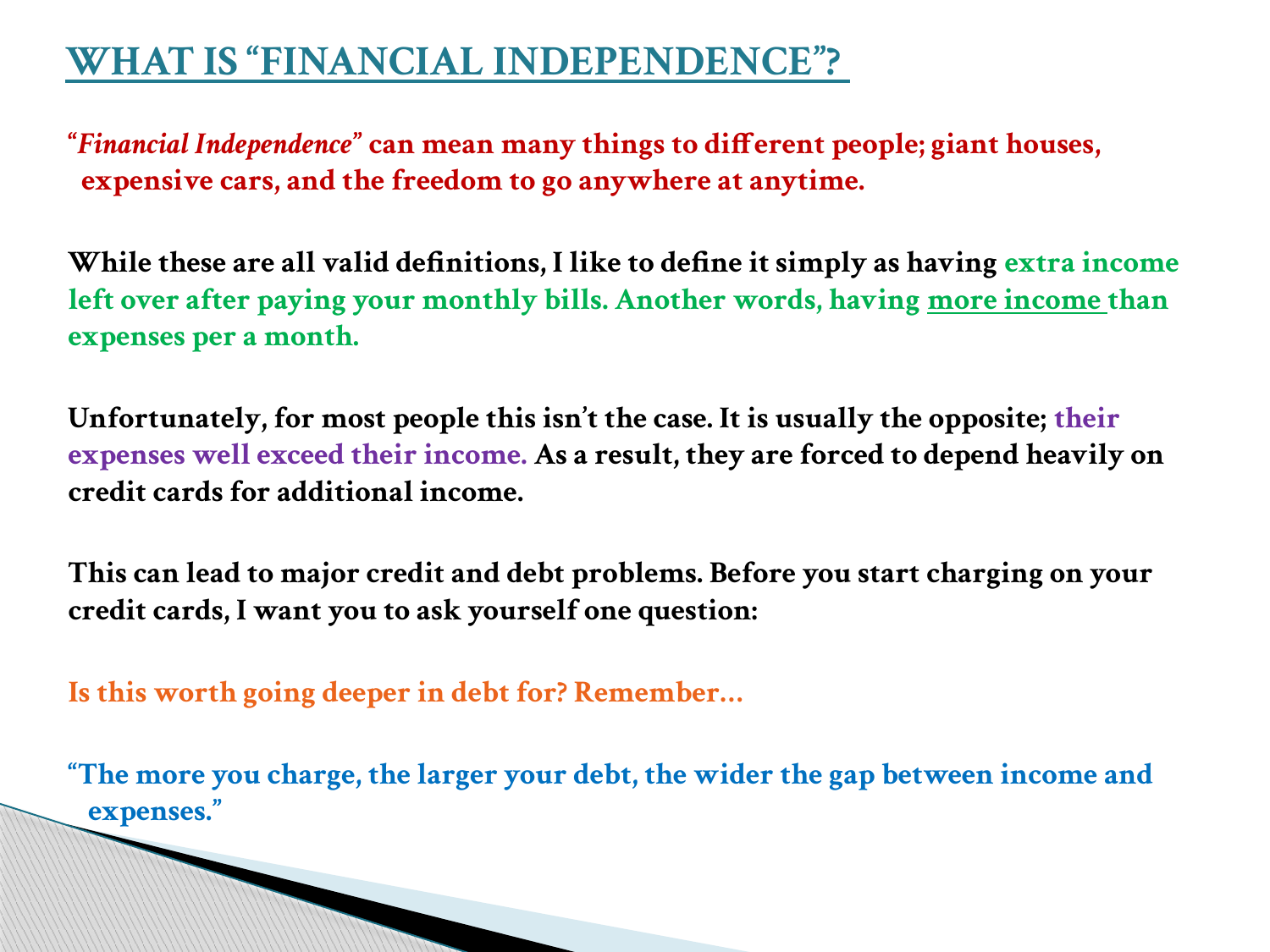

# What is “Financial Independence”?
“Financial Independence” can mean many things to different people; giant houses, expensive cars, and the freedom to go anywhere at anytime.

While these are all valid definitions, I like to define it simply as having extra income left over after paying your monthly bills. Another words, having more income than expenses per a month.

Unfortunately, for most people this isn’t the case. It is usually the opposite; their expenses well exceed their income. As a result, they are forced to depend heavily on credit cards for additional income.

This can lead to major credit and debt problems. Before you start charging on your credit cards, I want you to ask yourself one question:

		Is this worth going deeper in debt for? Remember…

“The more you charge, the larger your debt, the wider the gap between income and expenses.”